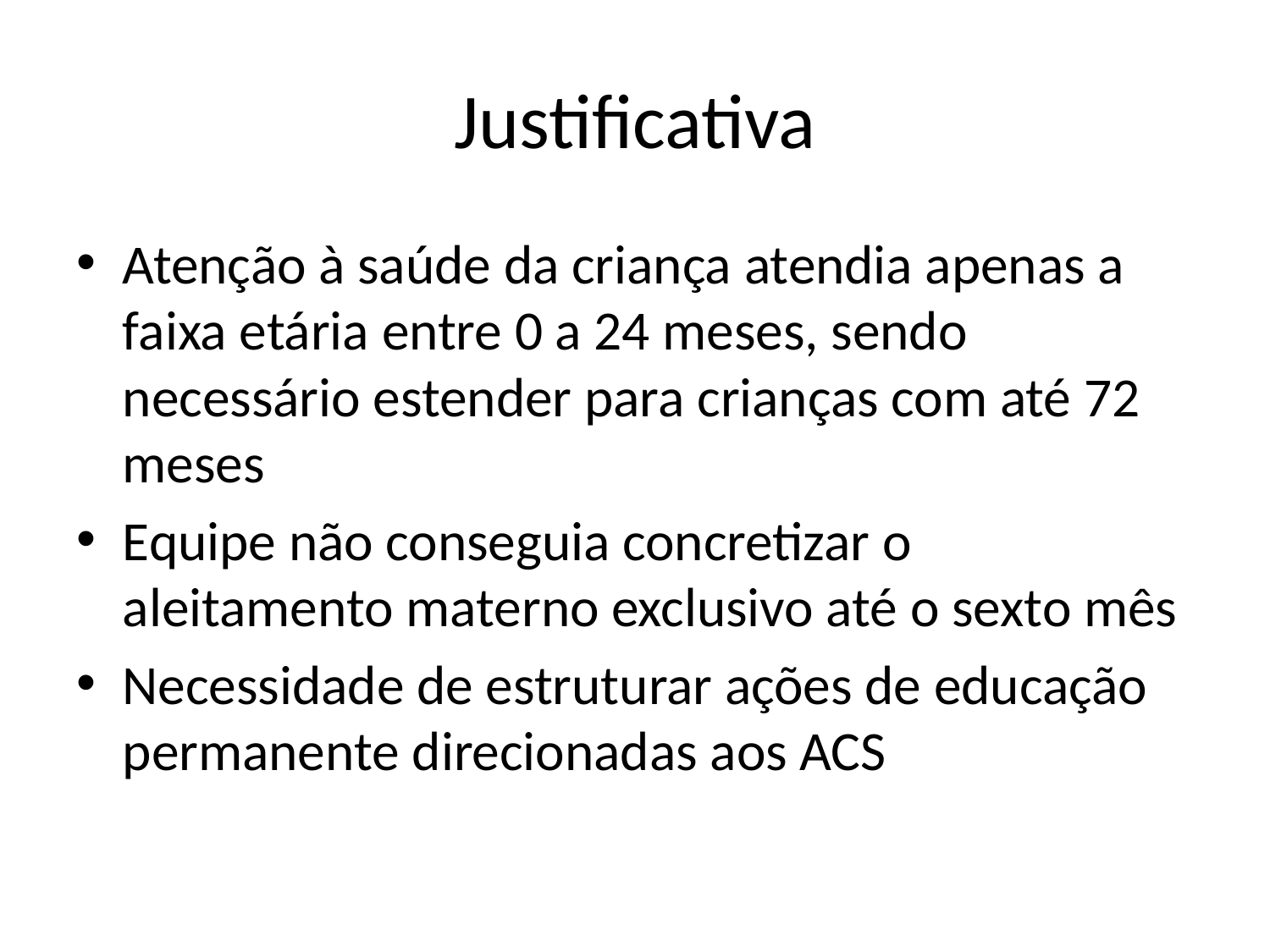

# Justificativa
Atenção à saúde da criança atendia apenas a faixa etária entre 0 a 24 meses, sendo necessário estender para crianças com até 72 meses
Equipe não conseguia concretizar o aleitamento materno exclusivo até o sexto mês
Necessidade de estruturar ações de educação permanente direcionadas aos ACS